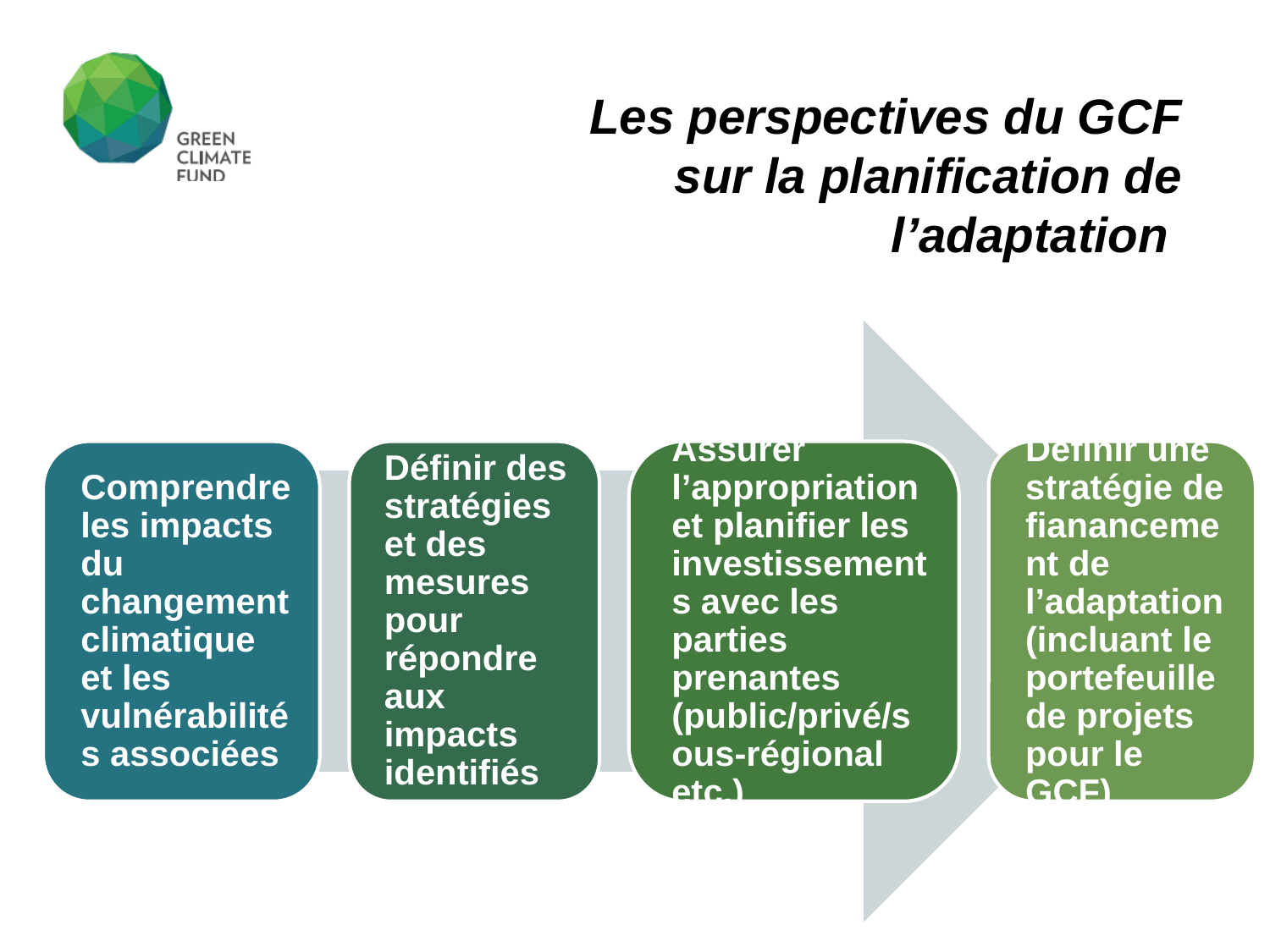

Les perspectives du GCF sur la planification de l’adaptation

Comprendre les impacts du changement climatique et les vulnérabilités associées
Définir des stratégies et des mesures pour répondre aux impacts identifiés
Assurer l’appropriation et planifier les investissements avec les parties prenantes (public/privé/sous-régional etc.)
Définir une stratégie de fianancement de l’adaptation (incluant le portefeuille de projets pour le GCF)